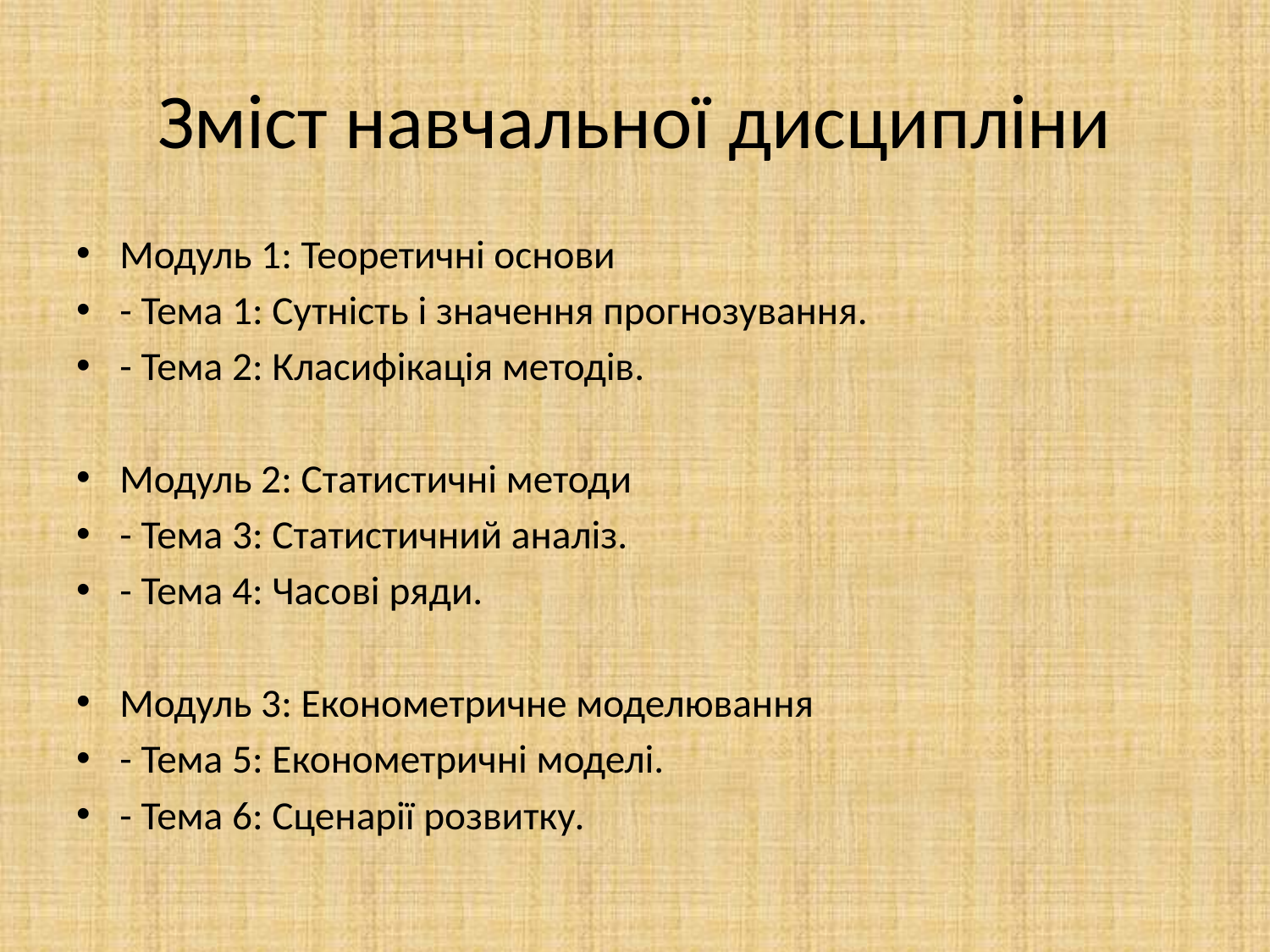

# Зміст навчальної дисципліни
Модуль 1: Теоретичні основи
- Тема 1: Сутність і значення прогнозування.
- Тема 2: Класифікація методів.

Модуль 2: Статистичні методи
- Тема 3: Статистичний аналіз.
- Тема 4: Часові ряди.

Модуль 3: Економетричне моделювання
- Тема 5: Економетричні моделі.
- Тема 6: Сценарії розвитку.